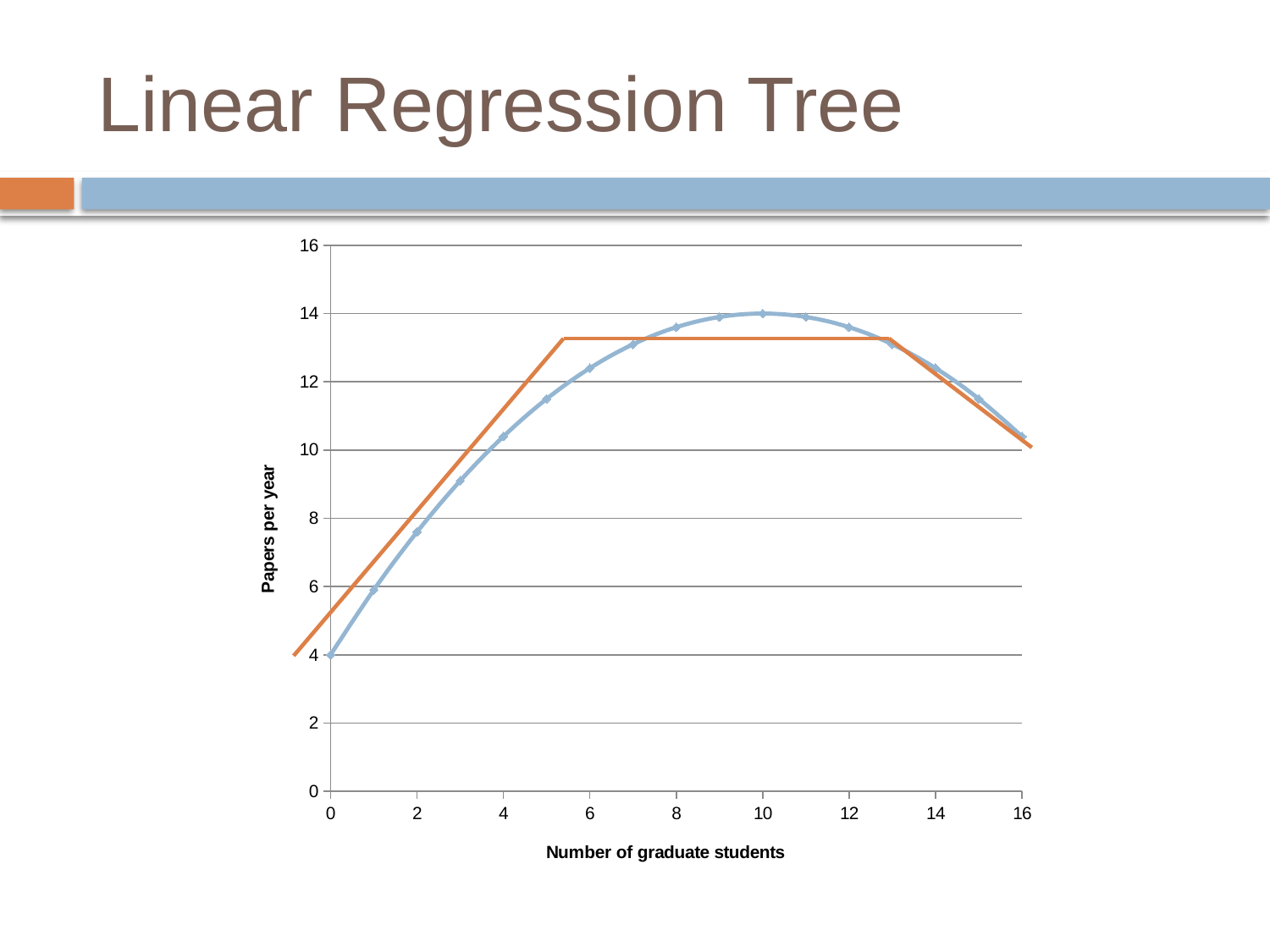

# Linear Regression Tree

### Chart

| Category | papers per year |
|---|---|